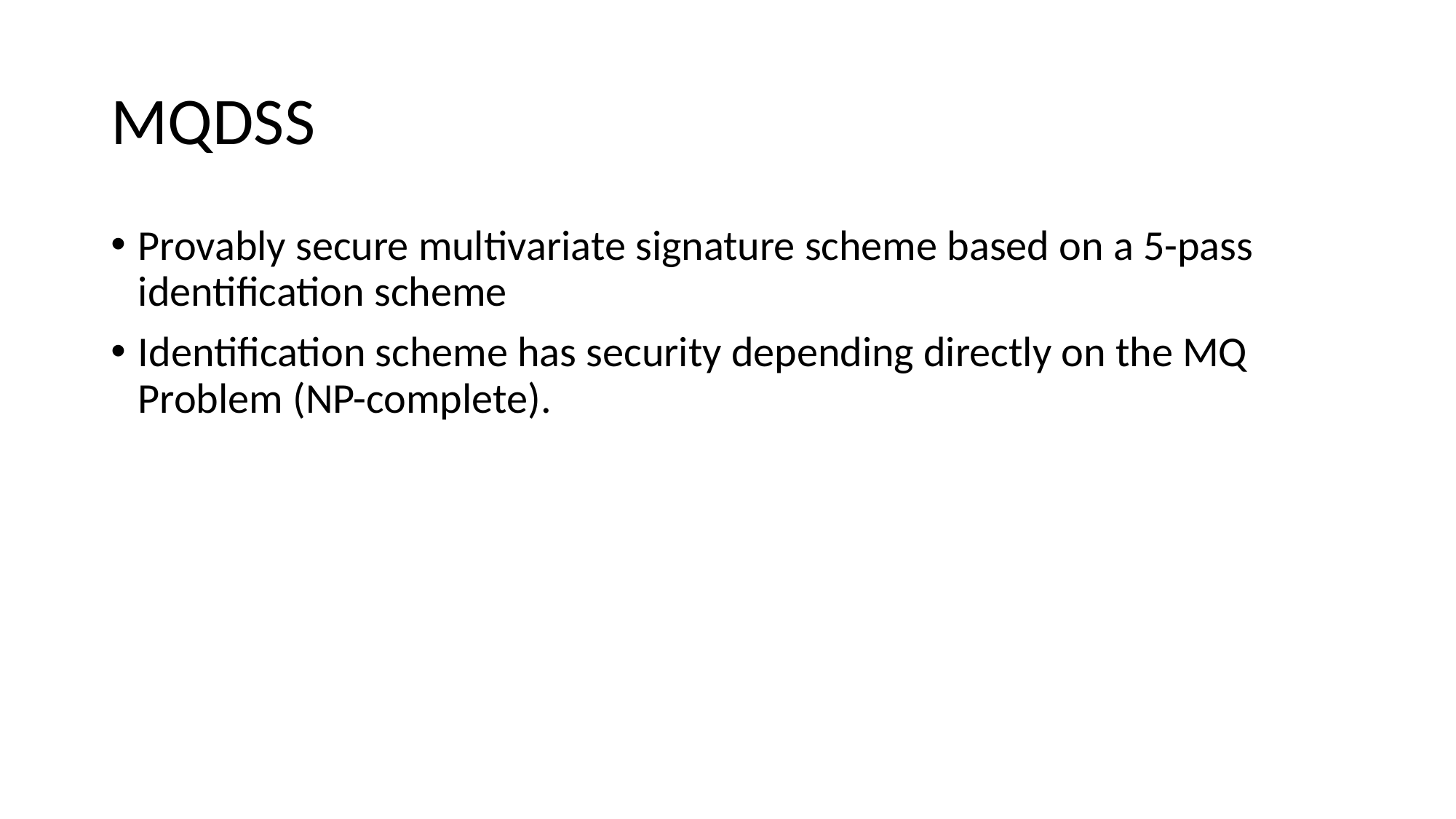

# MQDSS
Provably secure multivariate signature scheme based on a 5-pass identification scheme
Identification scheme has security depending directly on the MQ Problem (NP-complete).